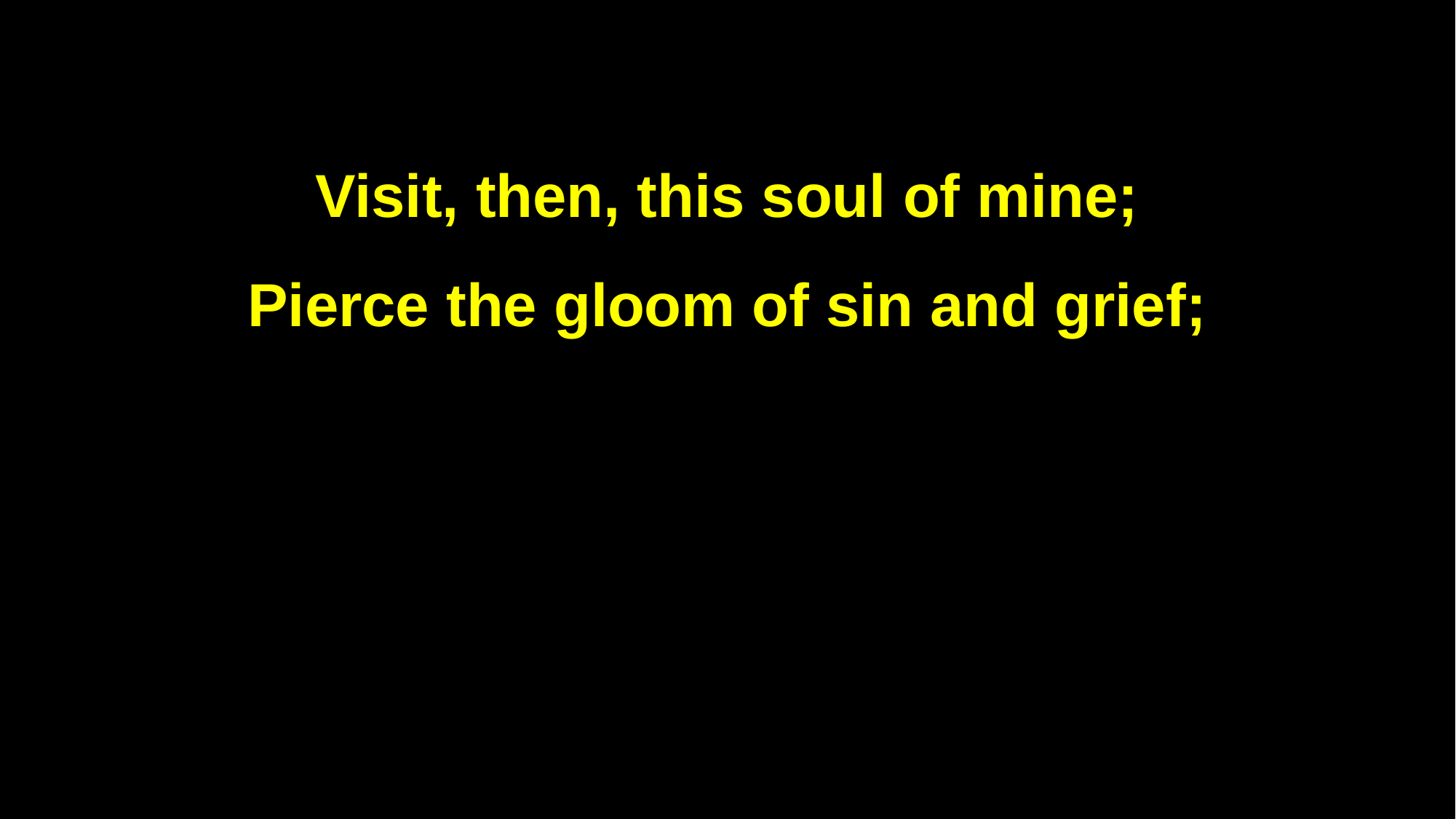

Visit, then, this soul of mine;
Pierce the gloom of sin and grief;